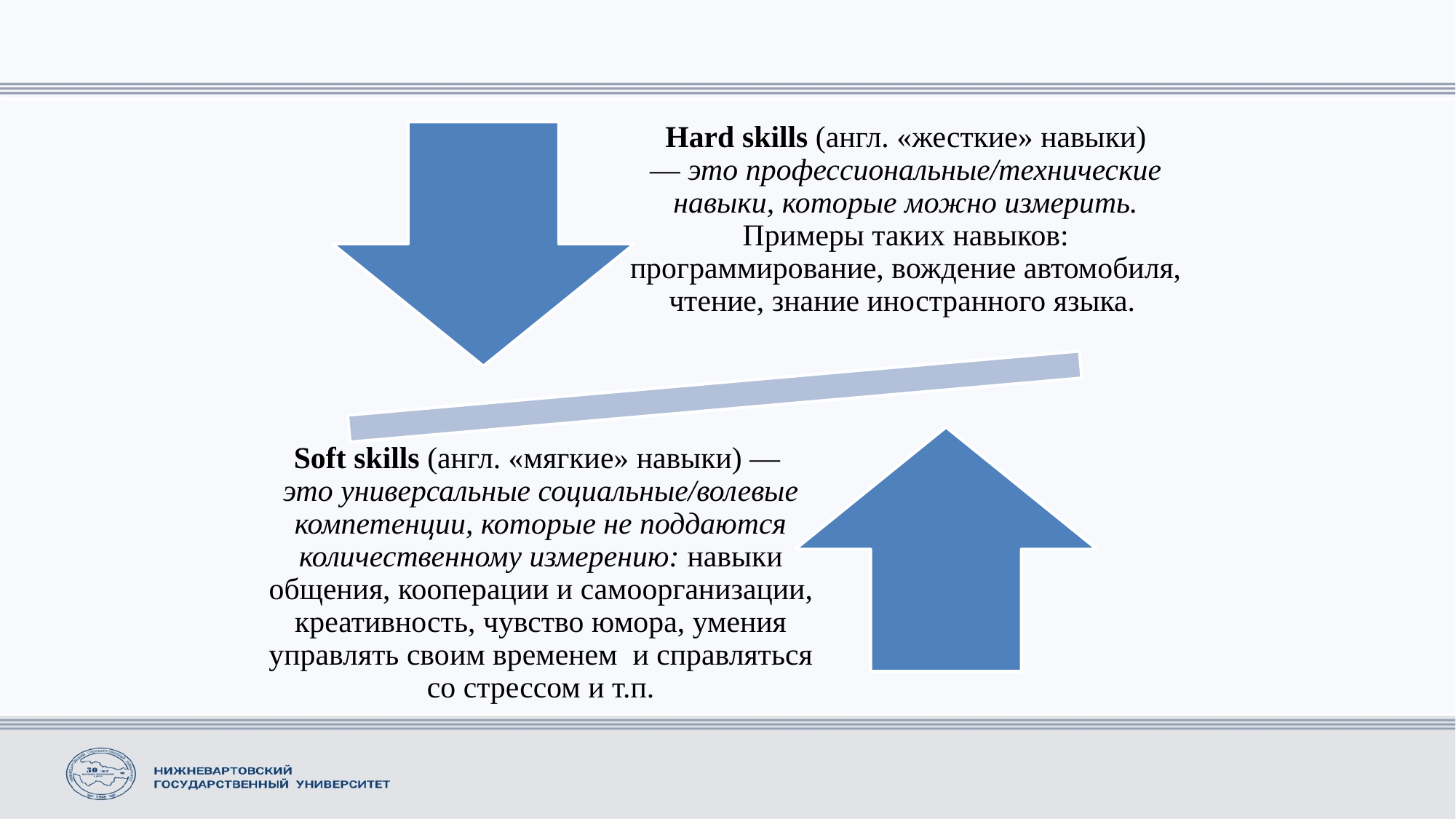

Hard skills (англ. «жесткие» навыки) — это профессиональные/технические навыки, которые можно измерить. Примеры таких навыков: программирование, вождение автомобиля, чтение, знание иностранного языка.
Soft skills (англ. «мягкие» навыки) —  это универсальные социальные/волевые компетенции, которые не поддаются количественному измерению: навыки общения, кооперации и самоорганизации, креативность, чувство юмора, умения управлять своим временем  и справляться со стрессом и т.п.